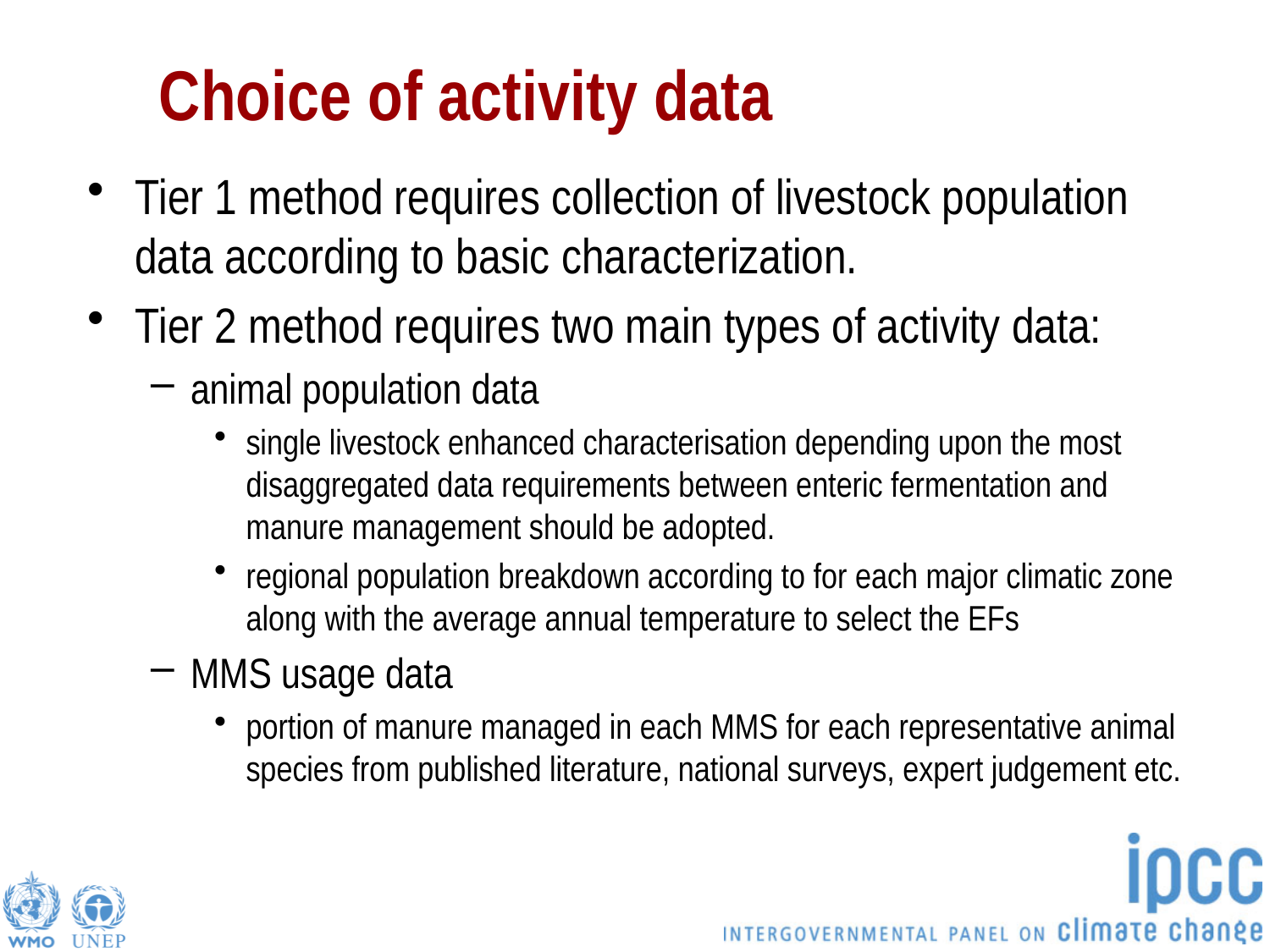

# Choice of activity data
Tier 1 method requires collection of livestock population data according to basic characterization.
Tier 2 method requires two main types of activity data:
animal population data
single livestock enhanced characterisation depending upon the most disaggregated data requirements between enteric fermentation and manure management should be adopted.
regional population breakdown according to for each major climatic zone along with the average annual temperature to select the EFs
MMS usage data
portion of manure managed in each MMS for each representative animal species from published literature, national surveys, expert judgement etc.